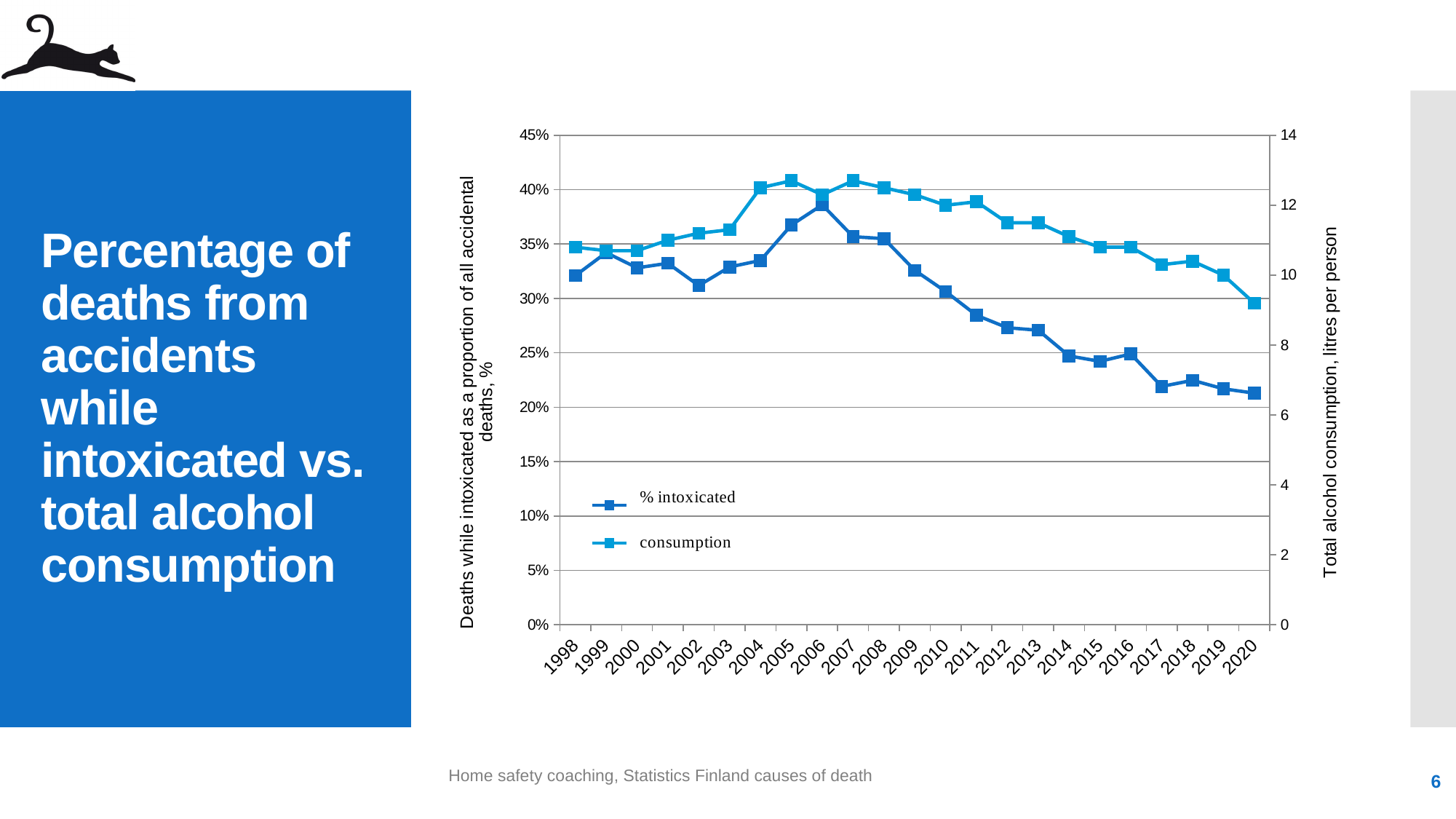

### Chart

| Category | %päihtynyt | kulutus |
|---|---|---|
| 1998 | 0.32101372756071805 | 10.8 |
| 1999 | 0.342143906020558 | 10.7 |
| 2000 | 0.32814814814814813 | 10.7 |
| 2001 | 0.33234968646255997 | 11.0 |
| 2002 | 0.311863173216885 | 11.2 |
| 2003 | 0.32900280898876405 | 11.3 |
| 2004 | 0.33496571988246815 | 12.5 |
| 2005 | 0.36748545572074987 | 12.7 |
| 2006 | 0.3861129136924075 | 12.3 |
| 2007 | 0.3568152031454784 | 12.7 |
| 2008 | 0.3550099535500995 | 12.5 |
| 2009 | 0.32586978987254567 | 12.3 |
| 2010 | 0.30637254901960786 | 12.0 |
| 2011 | 0.28452639190166307 | 12.1 |
| 2012 | 0.27310606060606063 | 11.5 |
| 2013 | 0.2708006279434851 | 11.5 |
| 2014 | 0.24717285945072698 | 11.1 |
| 2015 | 0.2421842434347645 | 10.8 |
| 2016 | 0.24898785425101214 | 10.8 |
| 2017 | 0.21912350597609562 | 10.3 |
| 2018 | 0.22477943996931338 | 10.4 |
| 2019 | 0.21692686935086278 | 10.0 |
| 2020 | 0.213 | 9.2 |
# Percentage of deaths from accidents while intoxicated vs. total alcohol consumption
Home safety coaching, Statistics Finland causes of death

6